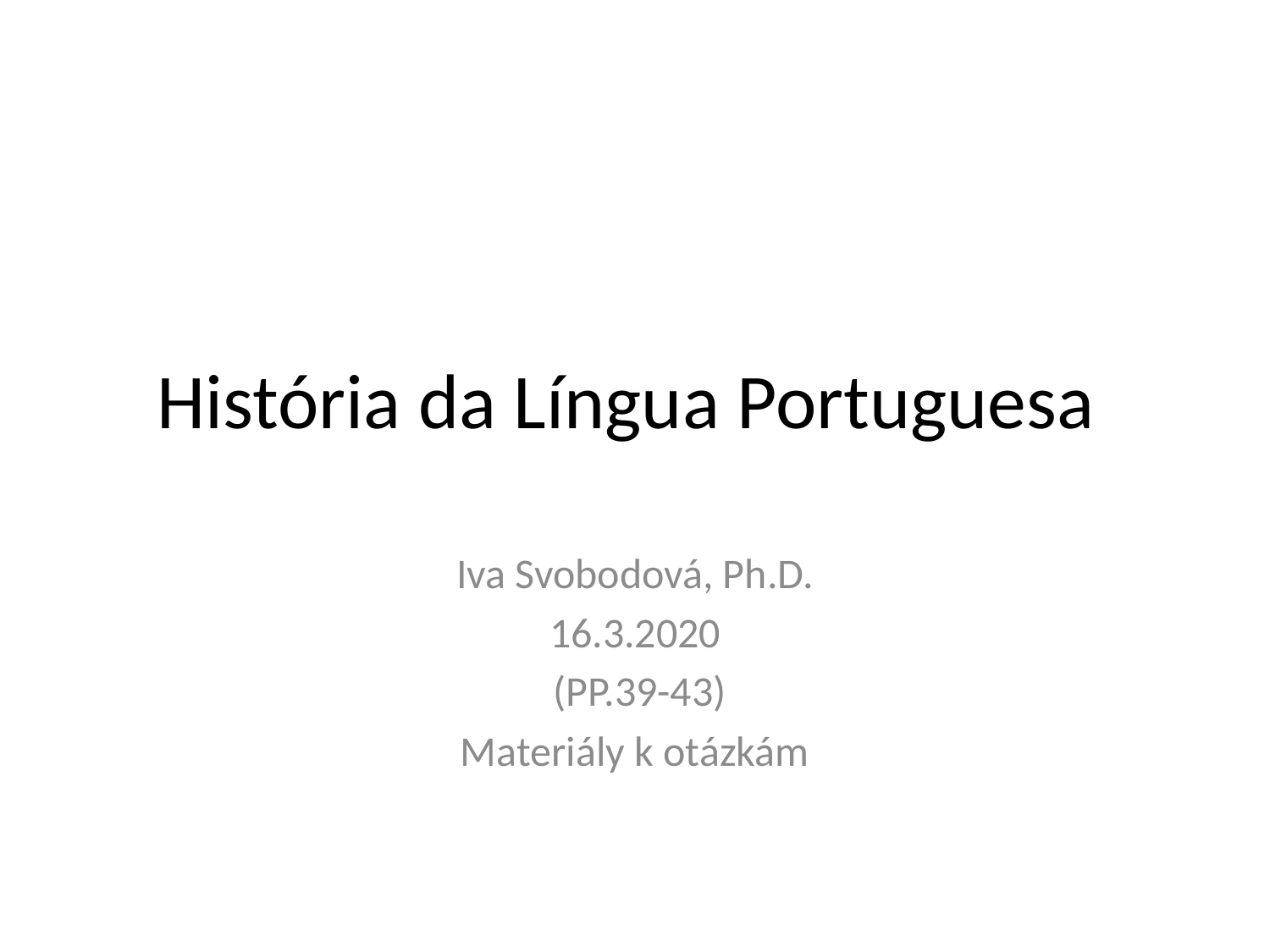

# História da Língua Portuguesa
Iva Svobodová, Ph.D.
16.3.2020
 (PP.39-43)
Materiály k otázkám